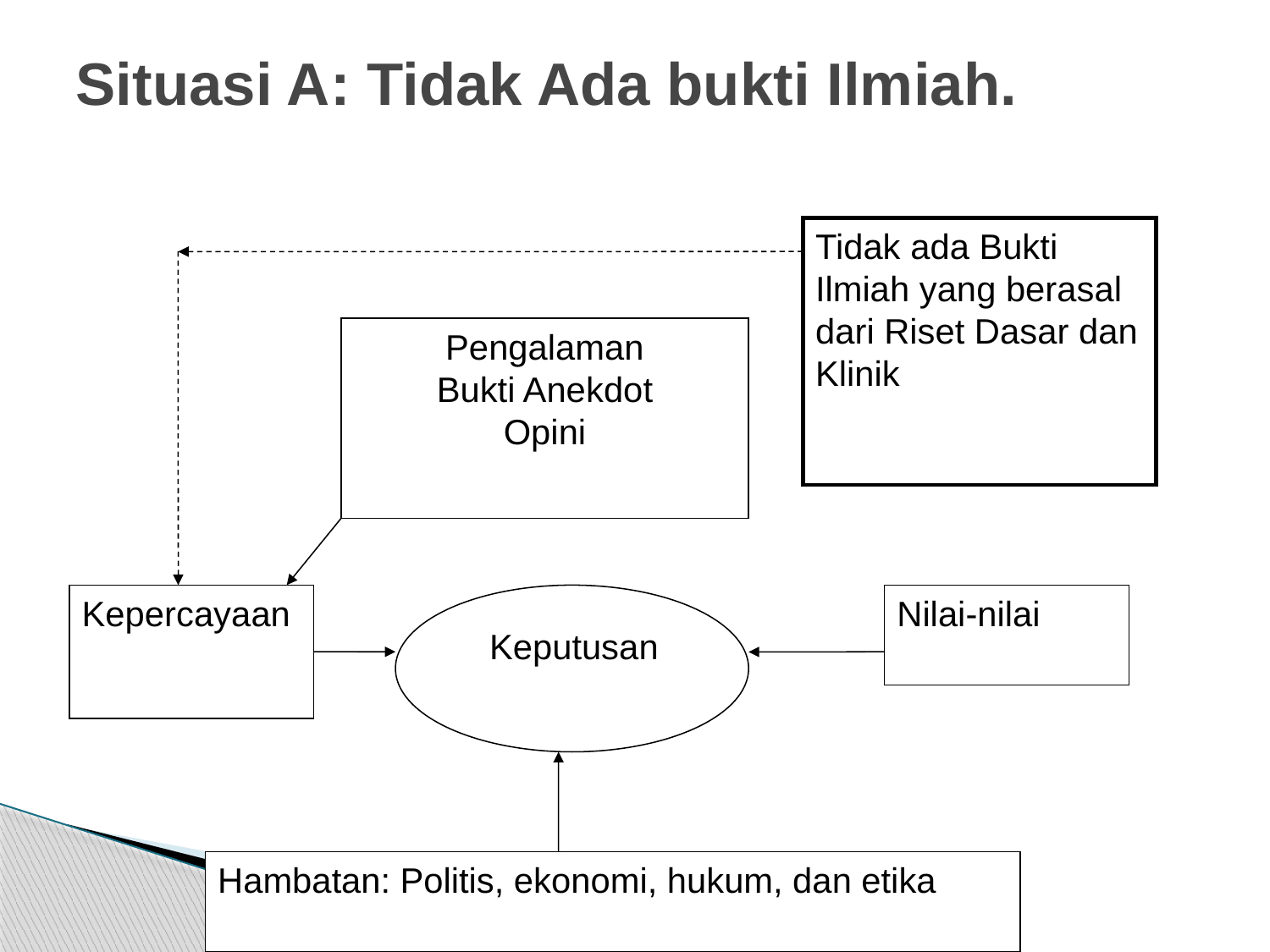

# Situasi A: Tidak Ada bukti Ilmiah.

Tidak ada Bukti Ilmiah yang berasal dari Riset Dasar dan Klinik

Pengalaman
Bukti Anekdot
Opini

Kepercayaan

Nilai-nilai
Keputusan

Hambatan: Politis, ekonomi, hukum, dan etika